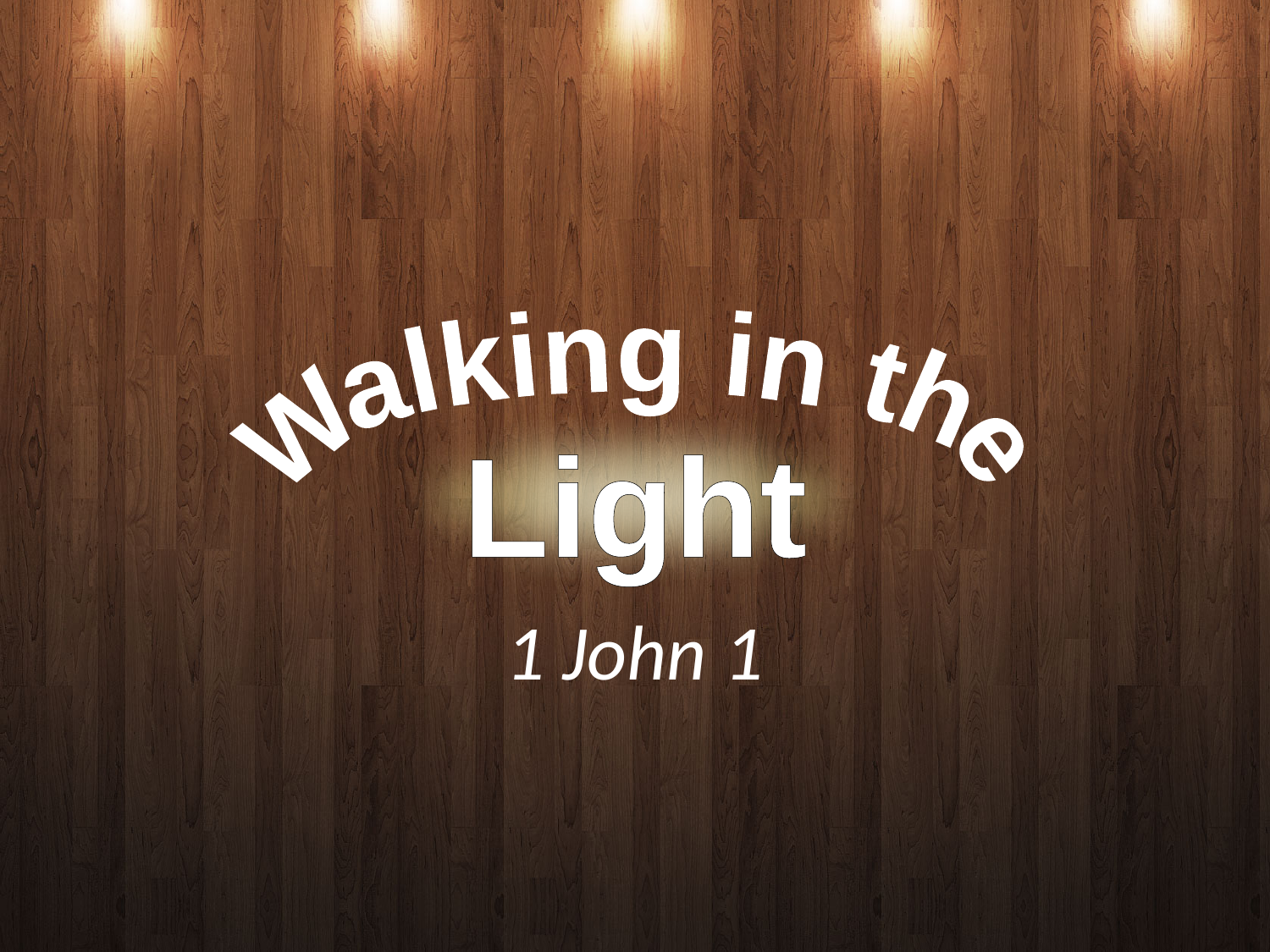

# Light
Walking in the

1 John 1